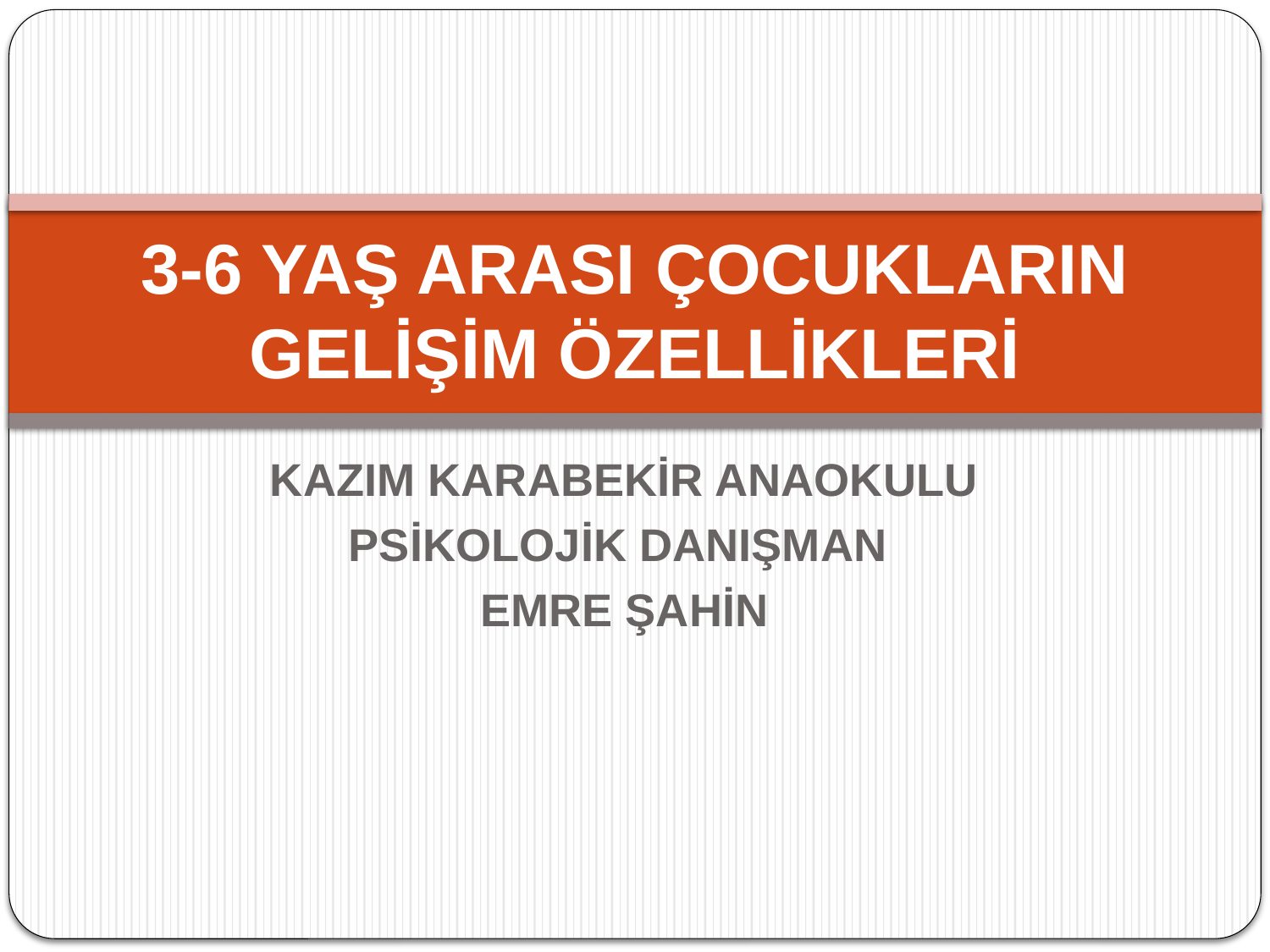

# 3-6 YAŞ ARASI ÇOCUKLARIN GELİŞİM ÖZELLİKLERİ
KAZIM KARABEKİR ANAOKULU
PSİKOLOJİK DANIŞMAN
EMRE ŞAHİN